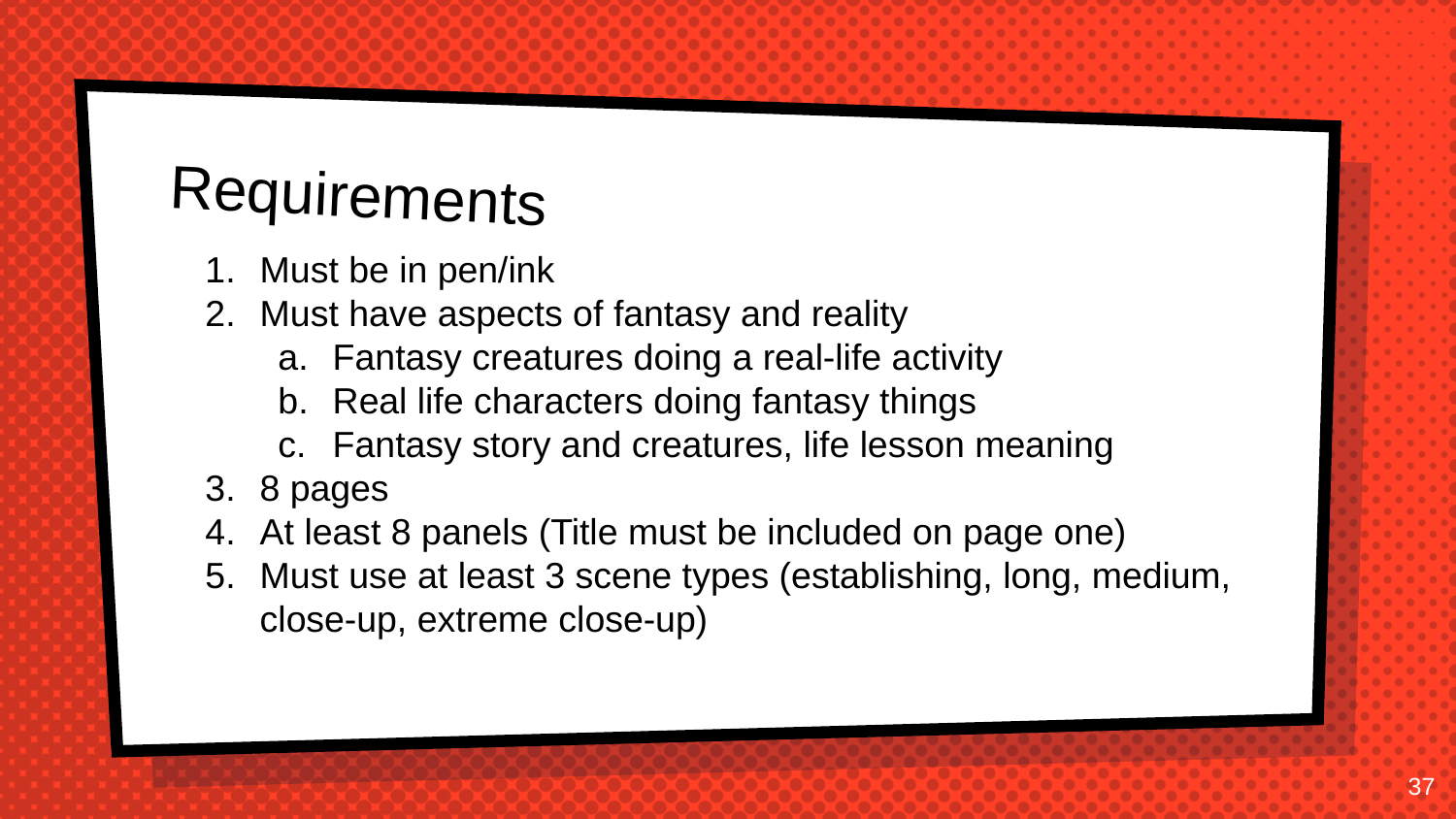

# Requirements
Must be in pen/ink
Must have aspects of fantasy and reality
Fantasy creatures doing a real-life activity
Real life characters doing fantasy things
Fantasy story and creatures, life lesson meaning
8 pages
At least 8 panels (Title must be included on page one)
Must use at least 3 scene types (establishing, long, medium, close-up, extreme close-up)
37